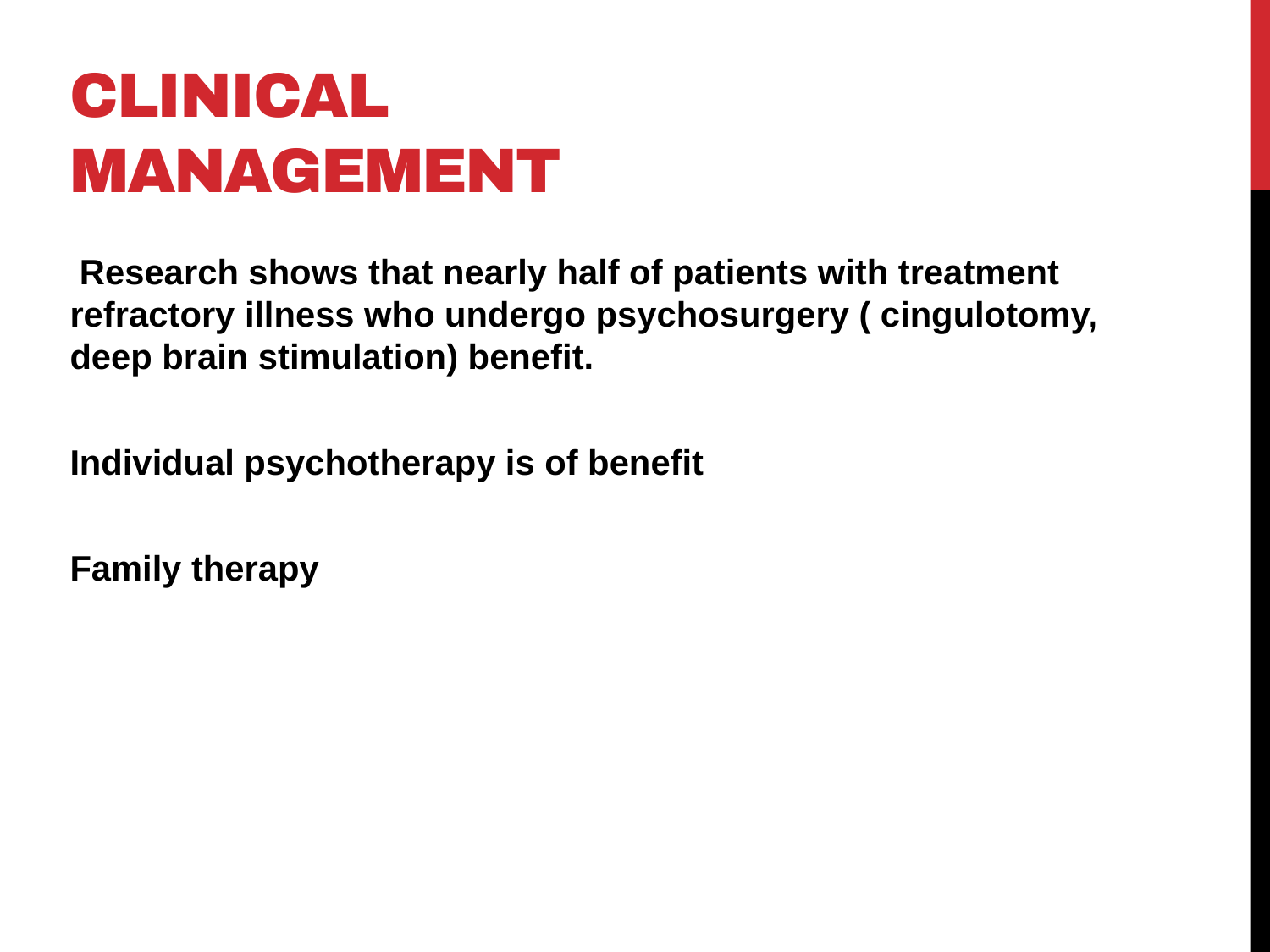

# Clinical management
 Research shows that nearly half of patients with treatment refractory illness who undergo psychosurgery ( cingulotomy, deep brain stimulation) benefit.

Individual psychotherapy is of benefit

Family therapy